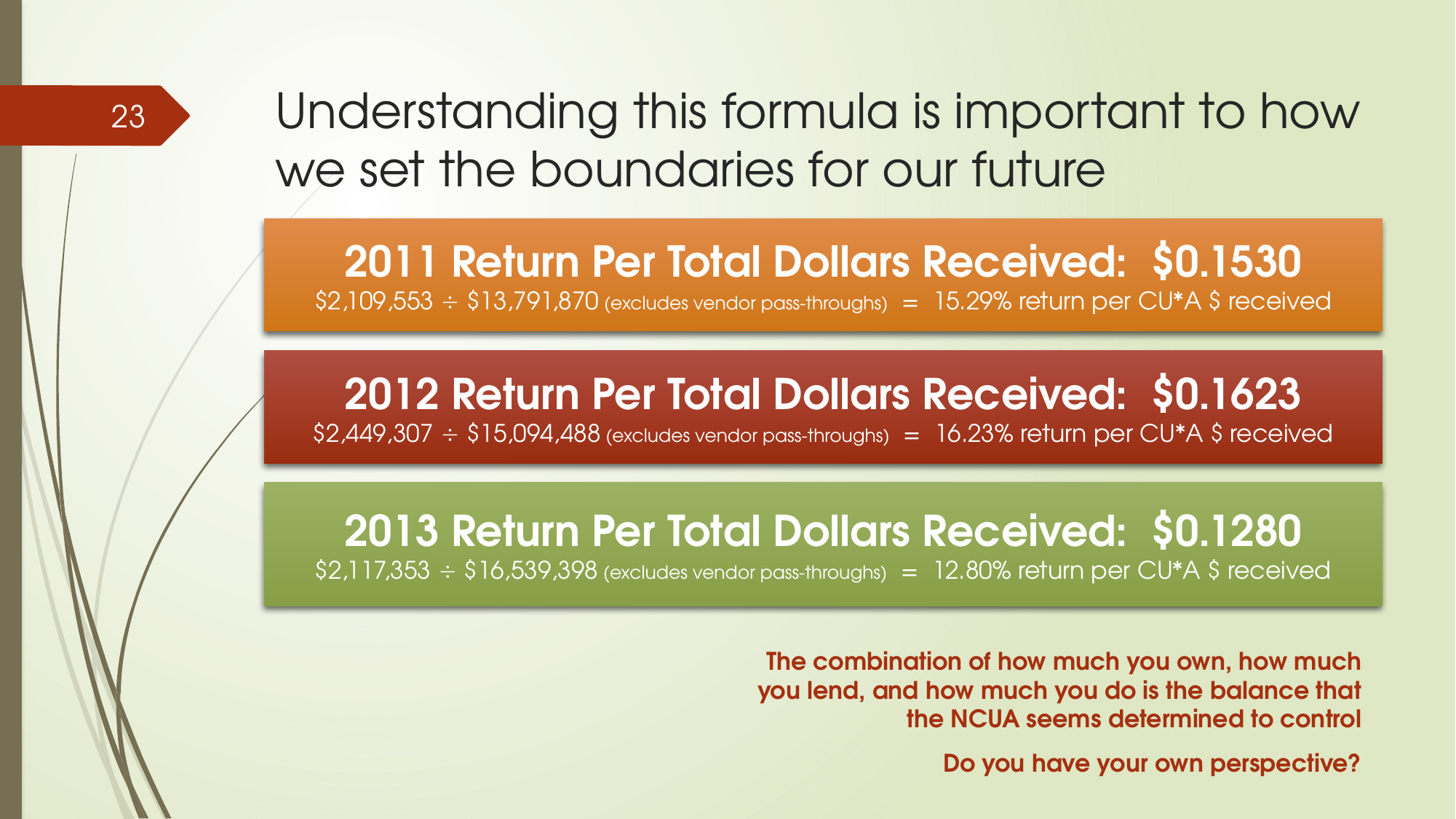

# Understanding this formula is important to how we set the boundaries for our future
23
2011 Return Per Total Dollars Received:  $0.1530
$2,109,553 ÷ $13,791,870 (excludes vendor pass-throughs)  =  15.29% return per CU*A $ received
2012 Return Per Total Dollars Received:  $0.1623
$2,449,307 ÷ $15,094,488 (excludes vendor pass-throughs)  =  16.23% return per CU*A $ received
2013 Return Per Total Dollars Received:  $0.1280
$2,117,353 ÷ $16,539,398 (excludes vendor pass-throughs)  =  12.80% return per CU*A $ received
The combination of how much you own, how much you lend, and how much you do is the balance that the NCUA seems determined to control
Do you have your own perspective?